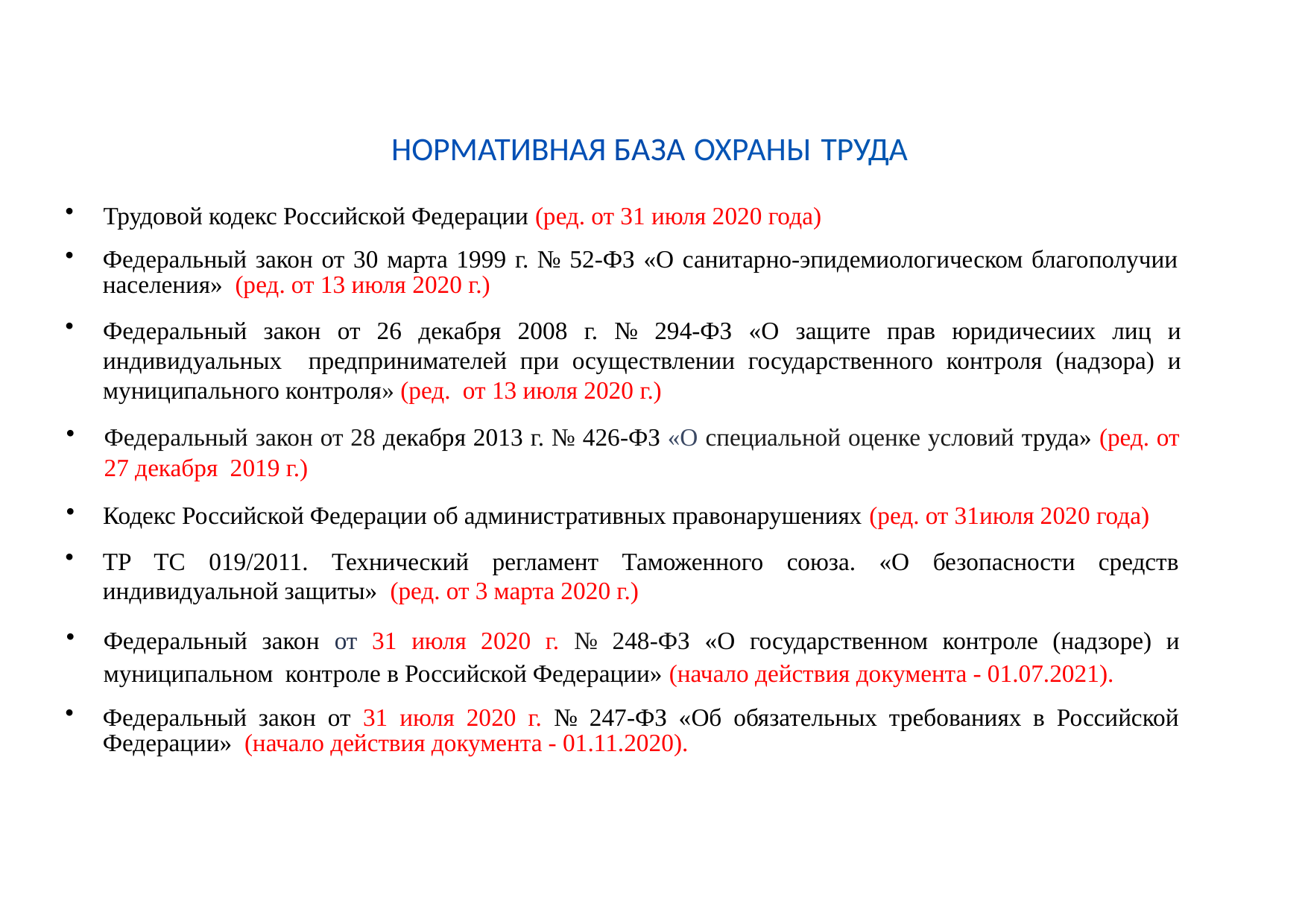

# НОРМАТИВНАЯ БАЗА ОХРАНЫ ТРУДА
Трудовой кодекс Российской Федерации (ред. от 31 июля 2020 года)
Федеральный закон от 30 марта 1999 г. № 52-ФЗ «О санитарно-эпидемиологическом благополучии населения»  (ред. от 13 июля 2020 г.)
Федеральный закон от 26 декабря 2008 г. № 294-ФЗ «О защите прав юридичесиих лиц и индивидуальных  предпринимателей при осуществлении государственного контроля (надзора) и муниципального контроля» (ред.  от 13 июля 2020 г.)
Федеральный закон от 28 декабря 2013 г. № 426-ФЗ «О специальной оценке условий труда» (ред. от 27 декабря  2019 г.)
Кодекс Российской Федерации об административных правонарушениях (ред. от 31июля 2020 года)
TP TC 019/2011. Технический регламент Таможенного союза. «О безопасности средств индивидуальной защиты»  (ред. от 3 марта 2020 г.)
Федеральный закон от 31 июля 2020 г. № 248-ФЗ «О государственном контроле (надзоре) и муниципальном  контроле в Российской Федерации» (начало действия документа - 01.07.2021).
Федеральный закон от 31 июля 2020 г. № 247-ФЗ «Об обязательных требованиях в Российской Федерации»  (начало действия документа - 01.11.2020).